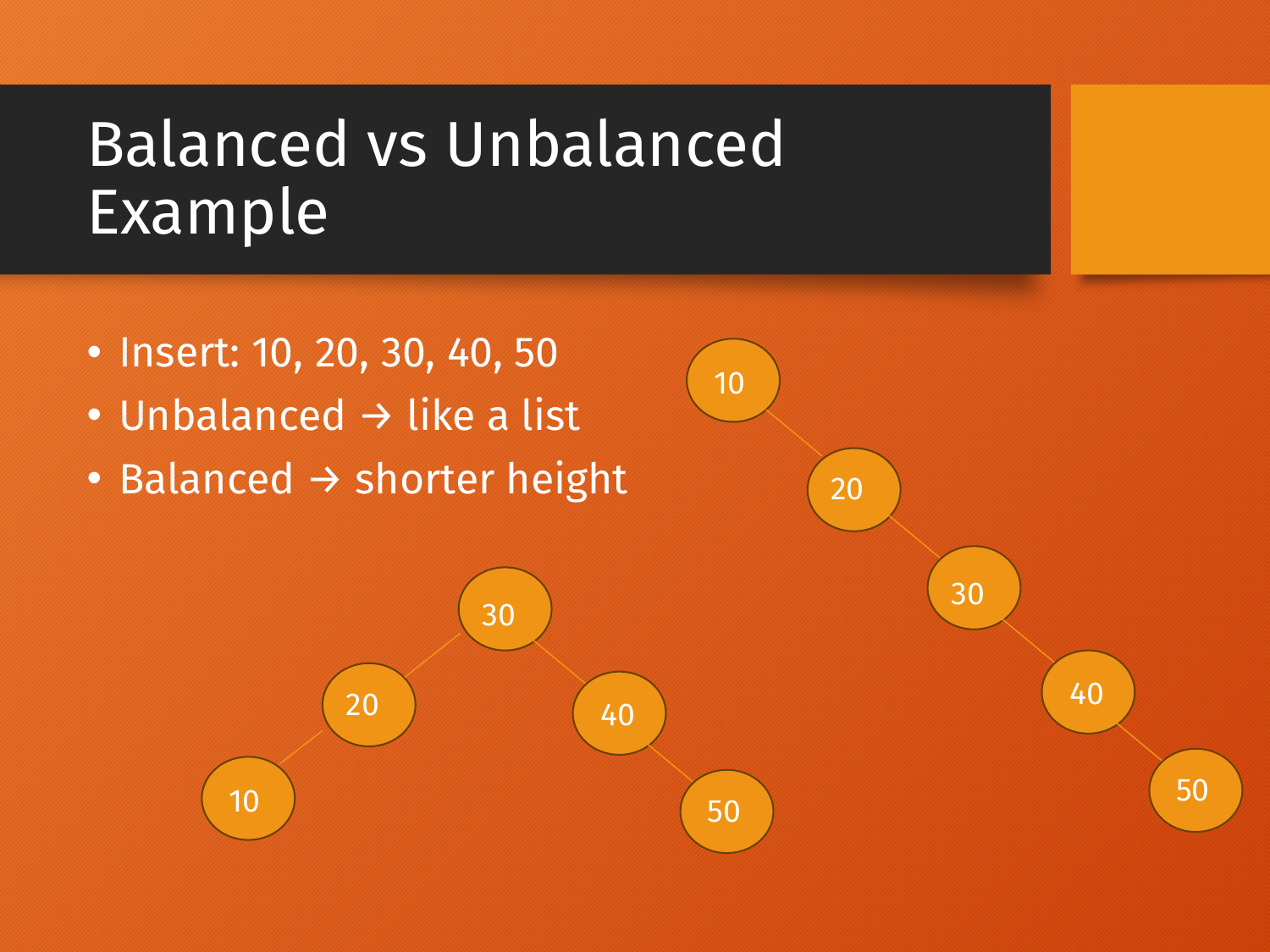

# Balanced vs Unbalanced Example
Insert: 10, 20, 30, 40, 50
Unbalanced → like a list
Balanced → shorter height

10

20

30

30

40

20
40

50

10
50